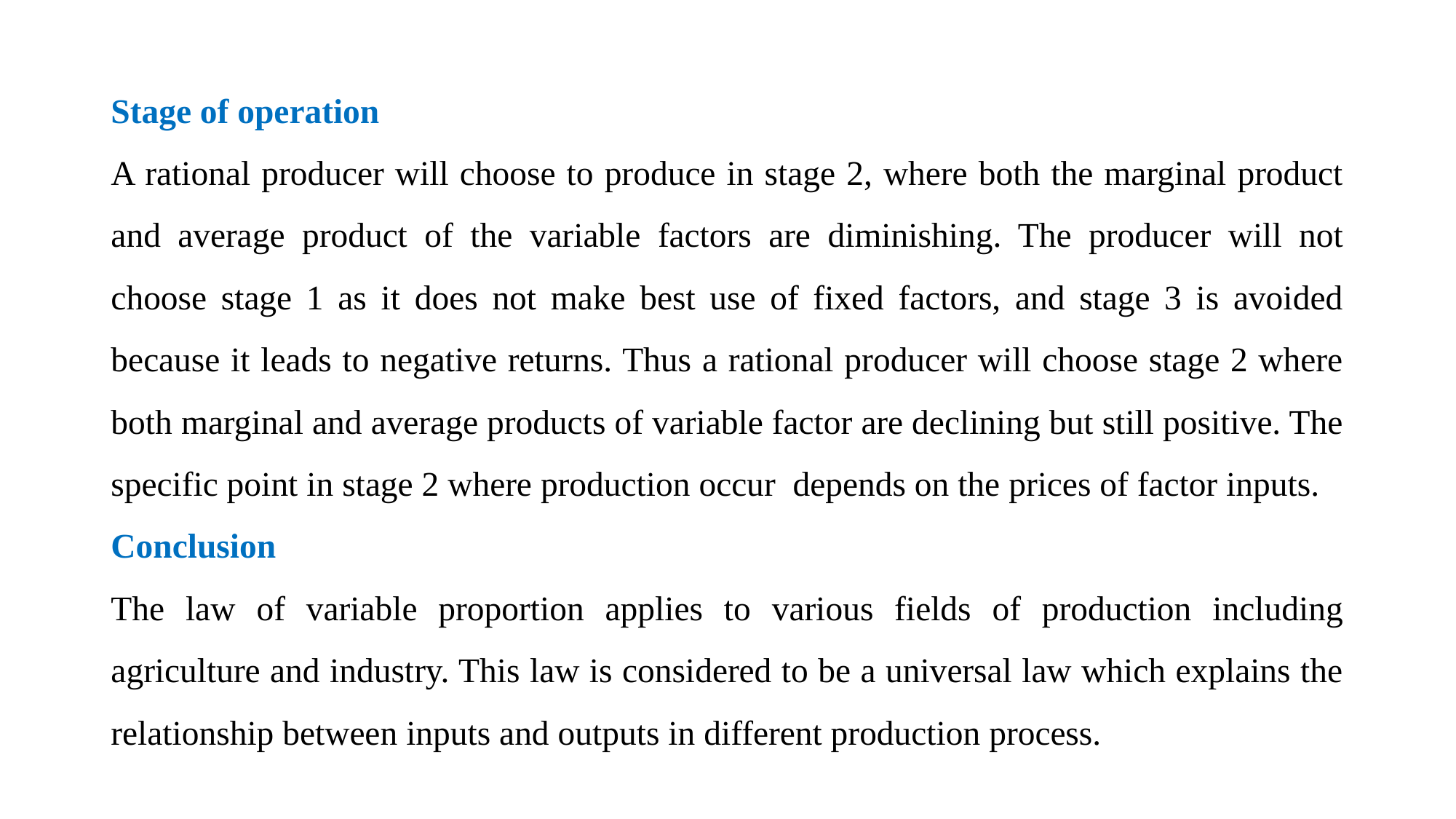

Stage of operation
A rational producer will choose to produce in stage 2, where both the marginal product and average product of the variable factors are diminishing. The producer will not choose stage 1 as it does not make best use of fixed factors, and stage 3 is avoided because it leads to negative returns. Thus a rational producer will choose stage 2 where both marginal and average products of variable factor are declining but still positive. The specific point in stage 2 where production occur  depends on the prices of factor inputs.
Conclusion
The law of variable proportion applies to various fields of production including agriculture and industry. This law is considered to be a universal law which explains the relationship between inputs and outputs in different production process.